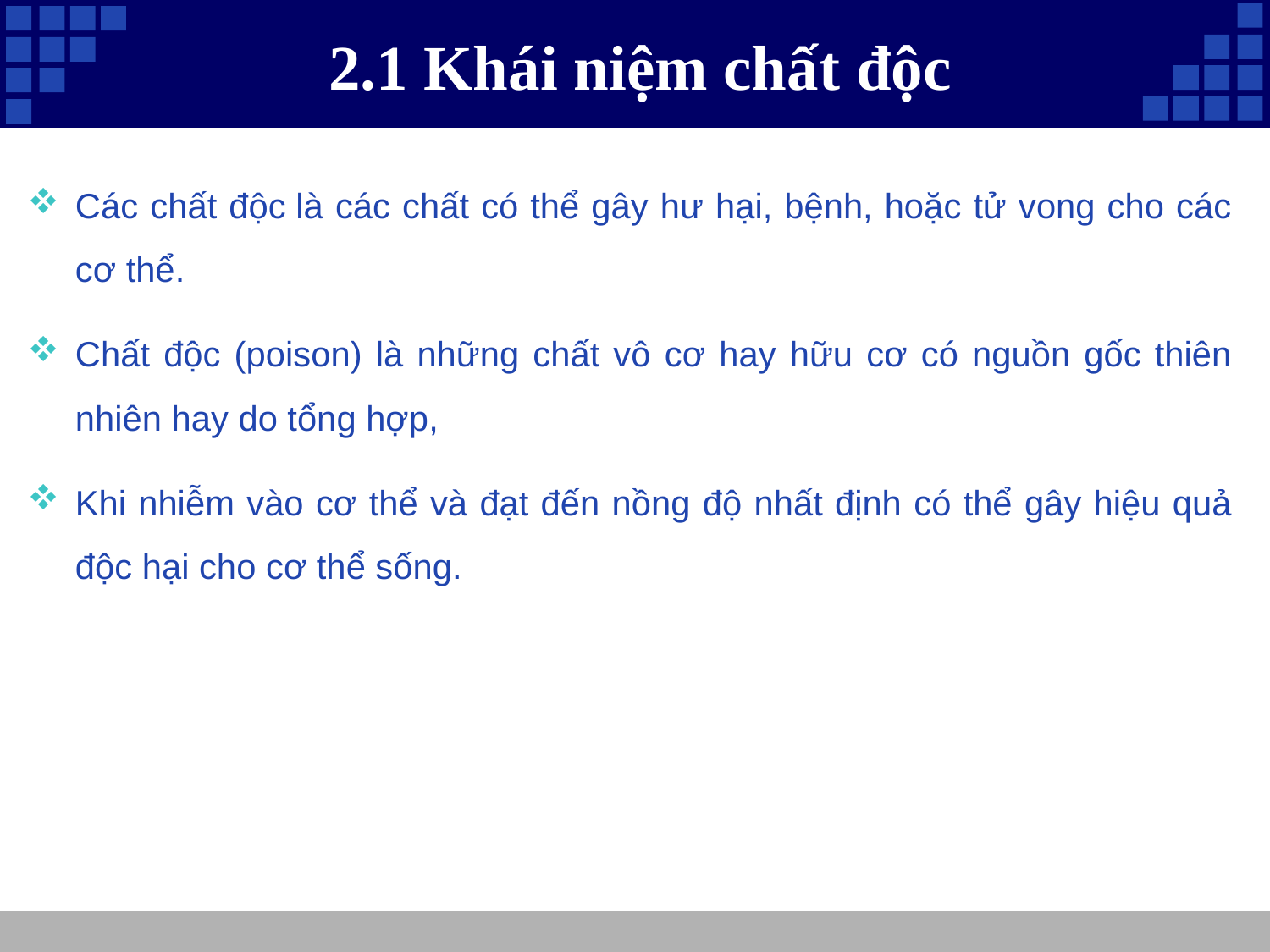

# 2.1 Khái niệm chất độc
Các chất độc là các chất có thể gây hư hại, bệnh, hoặc tử vong cho các cơ thể.
Chất độc (poison) là những chất vô cơ hay hữu cơ có nguồn gốc thiên nhiên hay do tổng hợp,
Khi nhiễm vào cơ thể và đạt đến nồng độ nhất định có thể gây hiệu quả độc hại cho cơ thể sống.